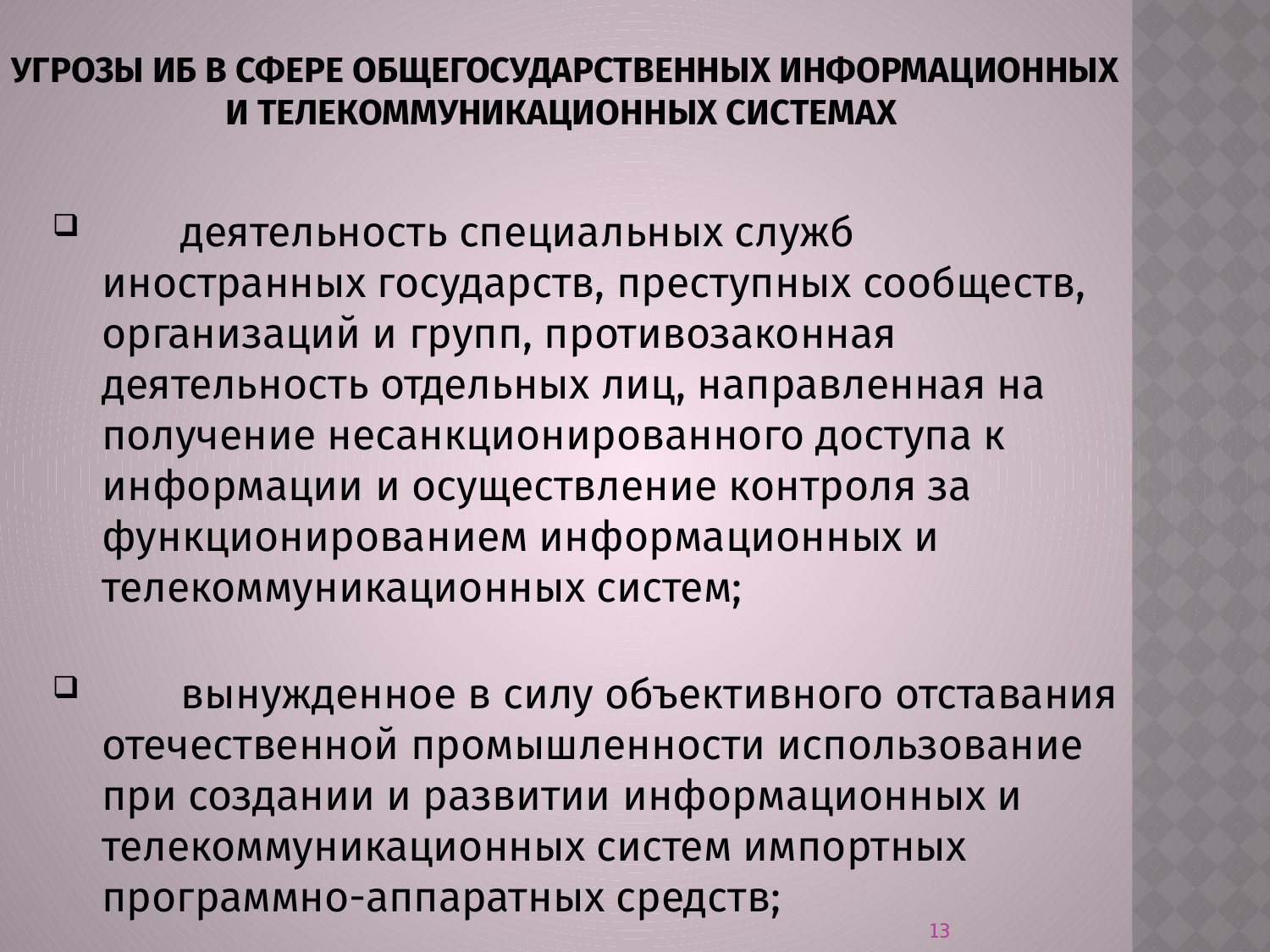

# угрозы иб в сфере общегосударственных информационных и телекоммуникационных системах

       деятельность специальных служб иностранных государств, преступных сообществ, организаций и групп, противозаконная деятельность отдельных лиц, направленная на получение несанкционированного доступа к информации и осуществление контроля за функционированием информационных и телекоммуникационных систем;

       вынужденное в силу объективного отставания отечественной промышленности использование при создании и развитии информационных и телекоммуникационных систем импортных программно-аппаратных средств;
13